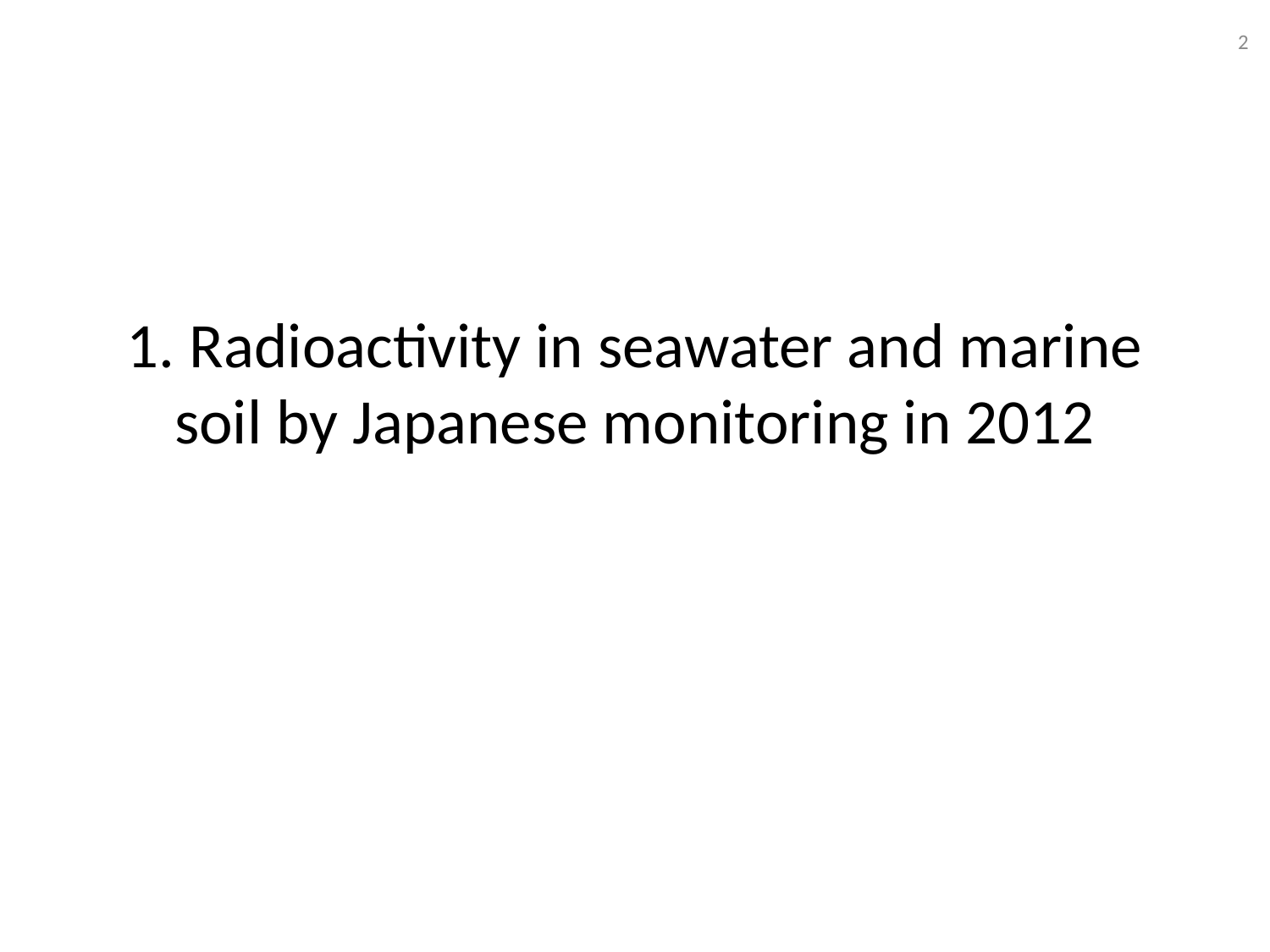

2
# 1. Radioactivity in seawater and marine soil by Japanese monitoring in 2012